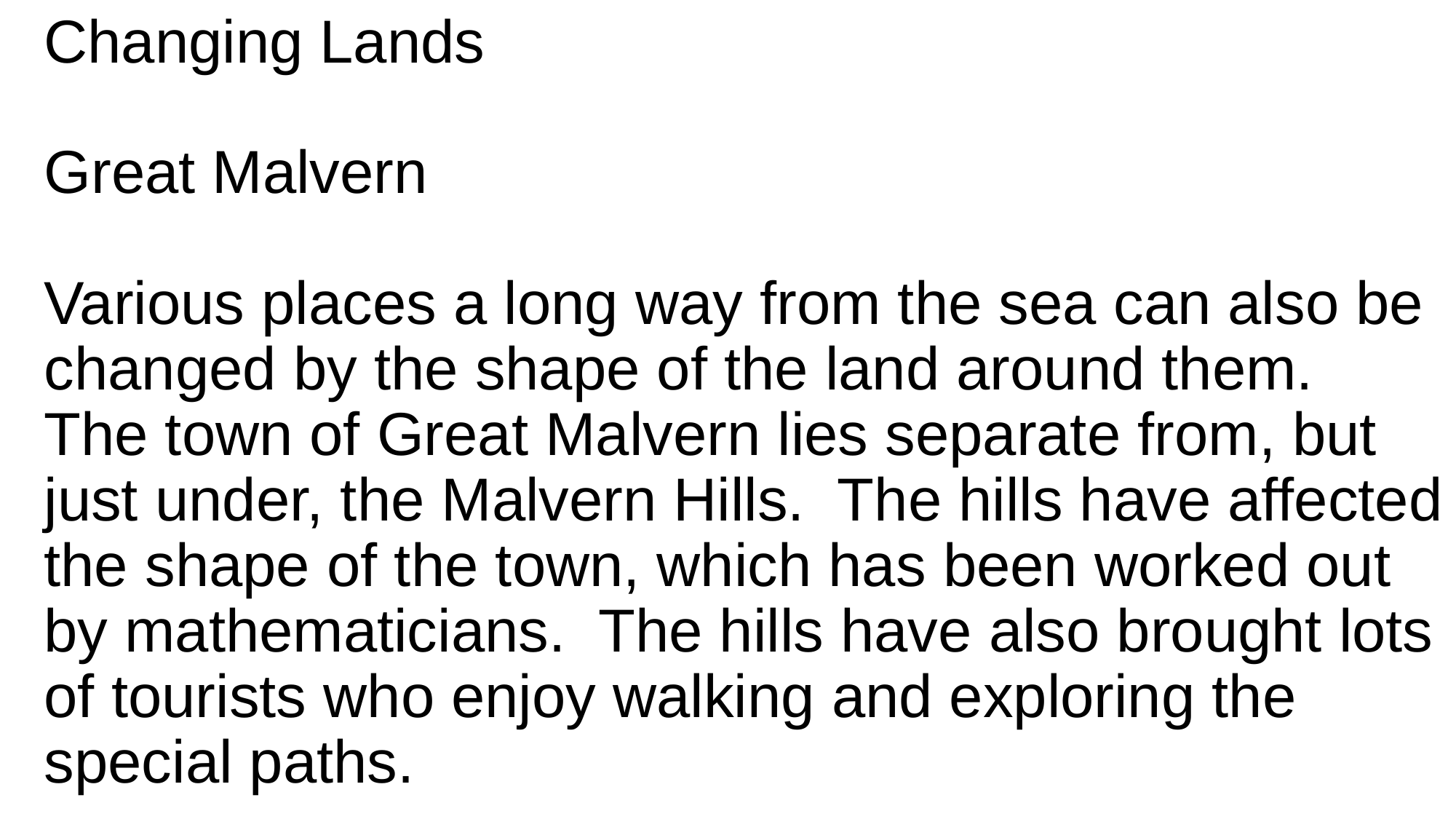

# Changing Lands Great Malvern Various places a long way from the sea can also be changed by the shape of the land around them.  The town of Great Malvern lies separate from, but just under, the Malvern Hills.  The hills have affected the shape of the town, which has been worked out by mathematicians.  The hills have also brought lots of tourists who enjoy walking and exploring the special paths.